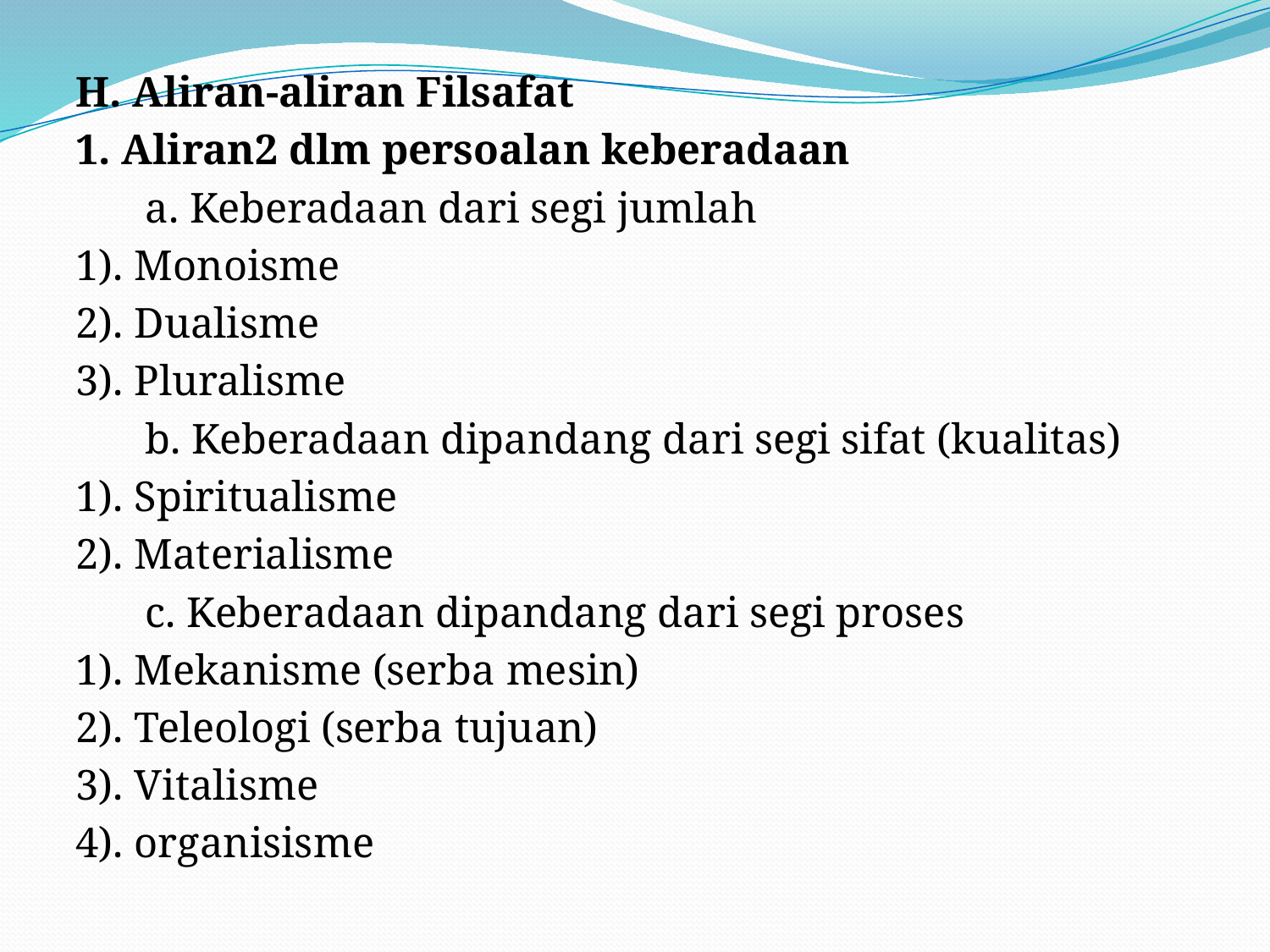

H. Aliran-aliran Filsafat
1. Aliran2 dlm persoalan keberadaan
	a. Keberadaan dari segi jumlah
1). Monoisme
2). Dualisme
3). Pluralisme
	b. Keberadaan dipandang dari segi sifat (kualitas)
1). Spiritualisme
2). Materialisme
	c. Keberadaan dipandang dari segi proses
1). Mekanisme (serba mesin)
2). Teleologi (serba tujuan)
3). Vitalisme
4). organisisme